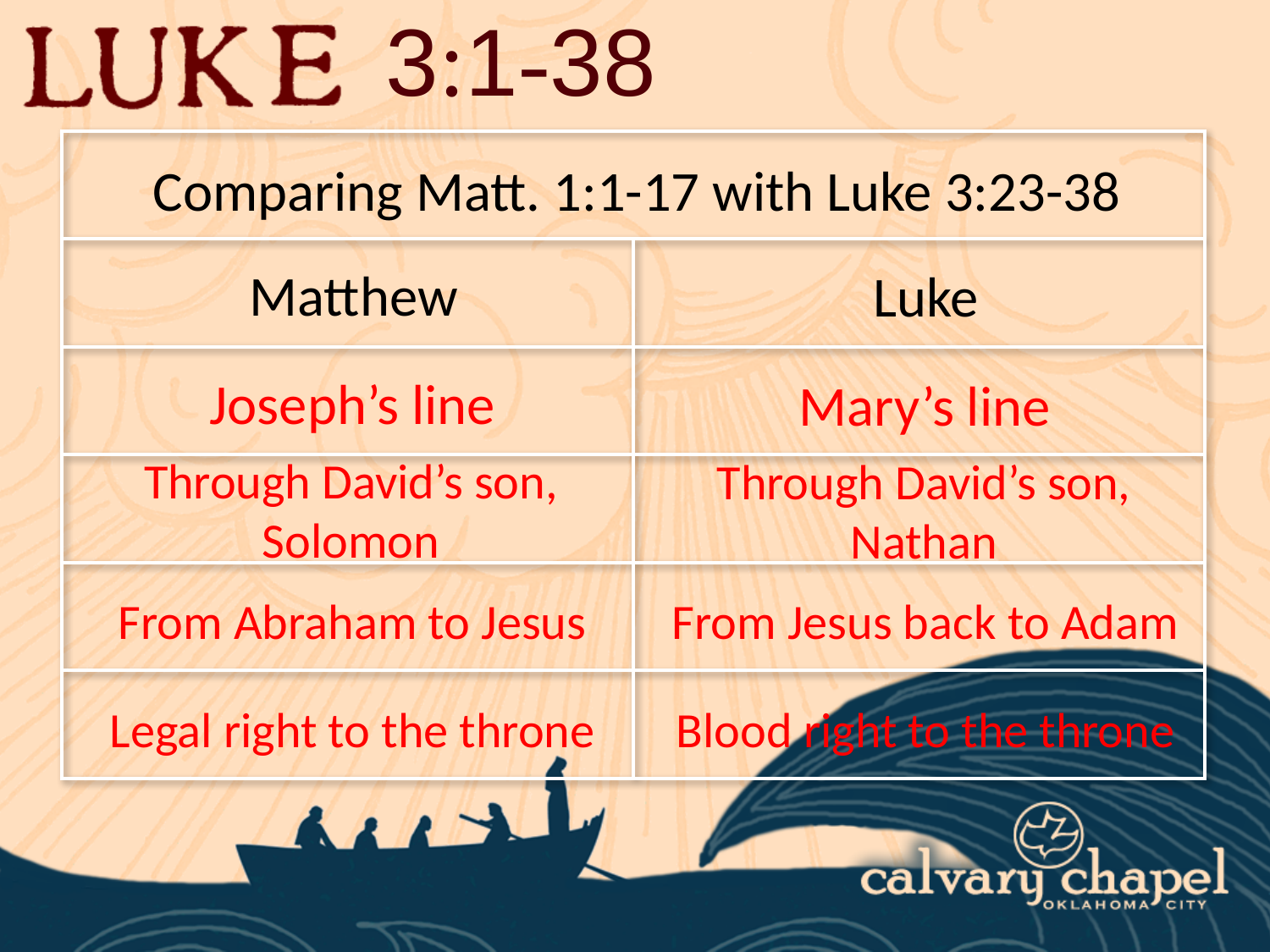

3:1-38
|  |  |
| --- | --- |
|  |  |
|  |  |
|  |  |
|  |  |
|  |  |
Comparing Matt. 1:1-17 with Luke 3:23-38
Matthew
Luke
Joseph’s line
Mary’s line
Through David’s son, Solomon
Through David’s son, Nathan
From Abraham to Jesus
From Jesus back to Adam
Legal right to the throne
Blood right to the throne